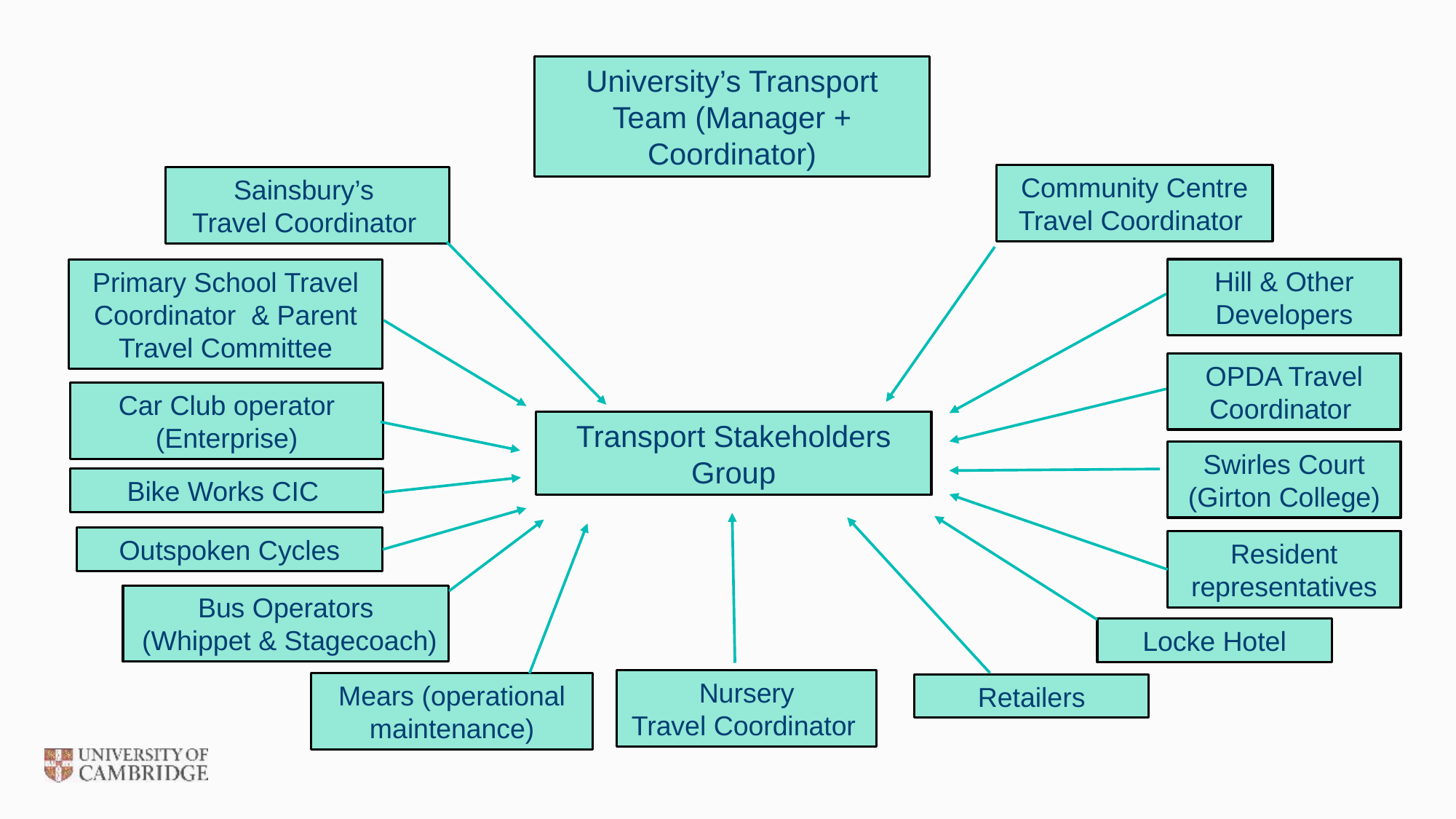

University’s Transport Team (Manager + Coordinator)
Community Centre Travel Coordinator
Sainsbury’s
Travel Coordinator
Hill & Other Developers
Primary School Travel Coordinator  & Parent Travel Committee
OPDA Travel Coordinator
Car Club operator (Enterprise)
Transport Stakeholders Group
Swirles Court (Girton College)
Bike Works CIC
Outspoken Cycles
Resident representatives
Bus Operators
 (Whippet & Stagecoach)
Locke Hotel

Nursery
Travel Coordinator
Mears (operational maintenance)
Retailers